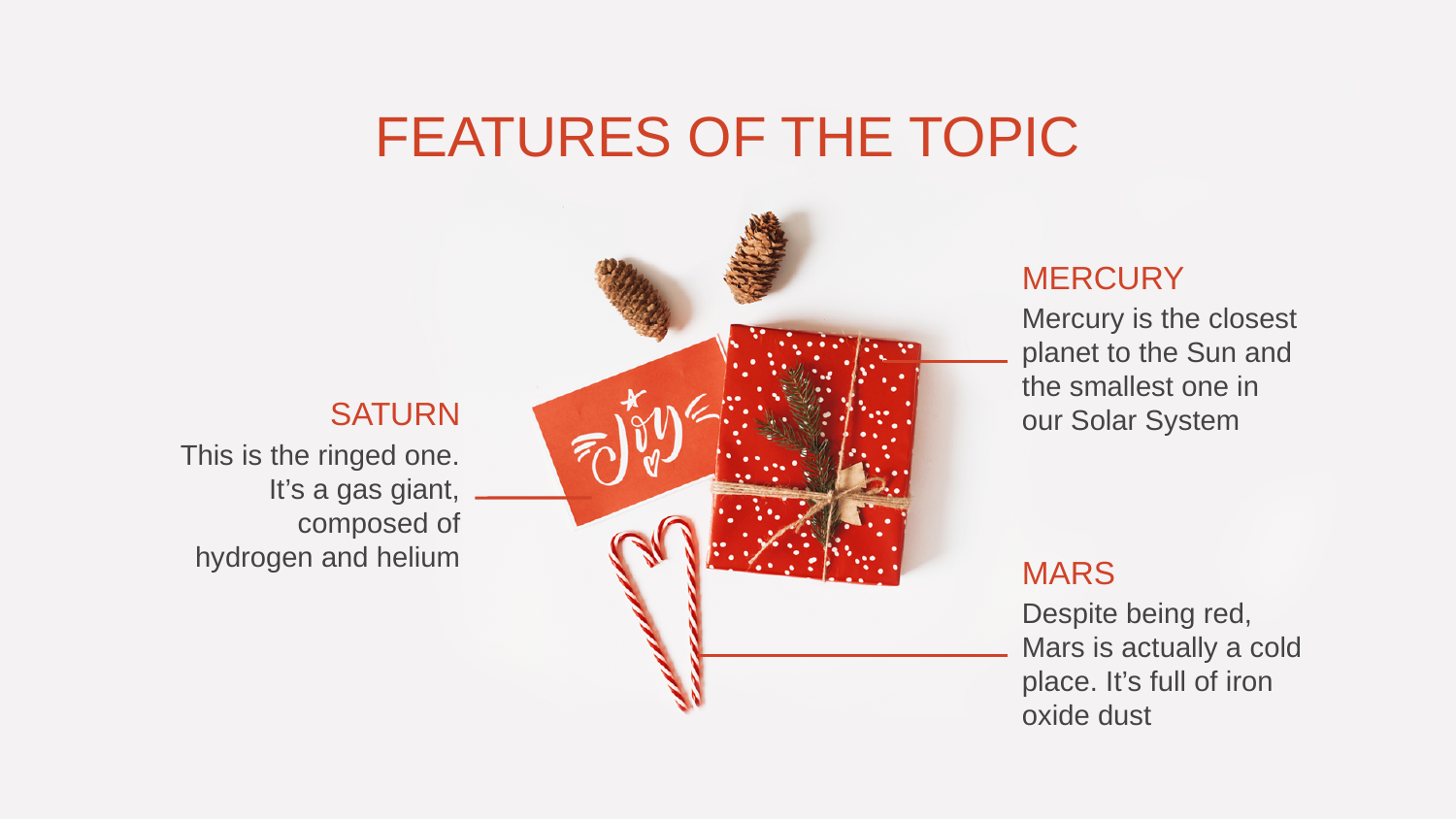

# FEATURES OF THE TOPIC
MERCURY
Mercury is the closest planet to the Sun and the smallest one in our Solar System
SATURN
This is the ringed one. It’s a gas giant, composed of hydrogen and helium
MARS
Despite being red, Mars is actually a cold place. It’s full of iron oxide dust